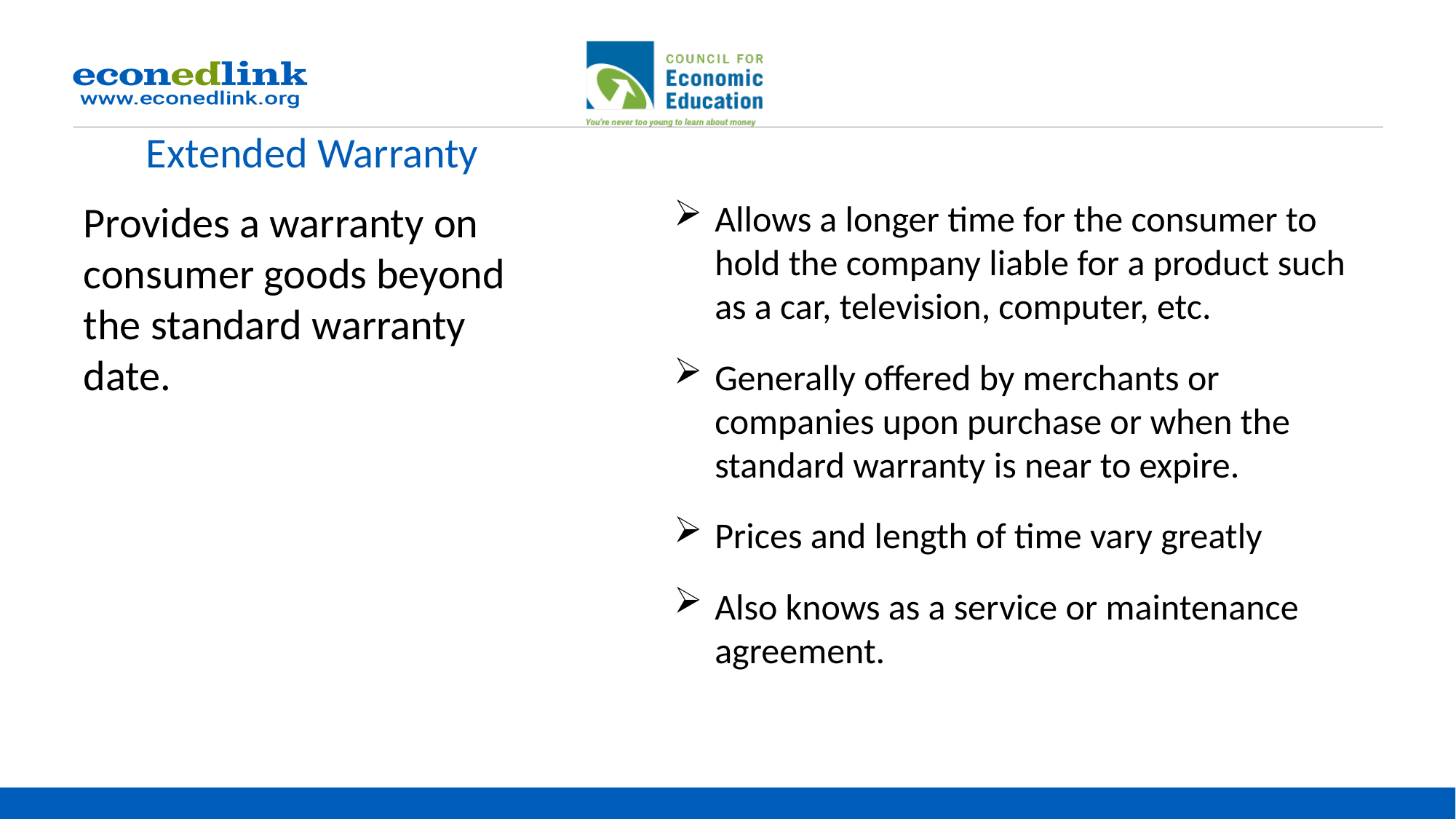

# Extended Warranty
Provides a warranty on consumer goods beyond the standard warranty date.
Allows a longer time for the consumer to hold the company liable for a product such as a car, television, computer, etc.
Generally offered by merchants or companies upon purchase or when the standard warranty is near to expire.
Prices and length of time vary greatly
Also knows as a service or maintenance agreement.